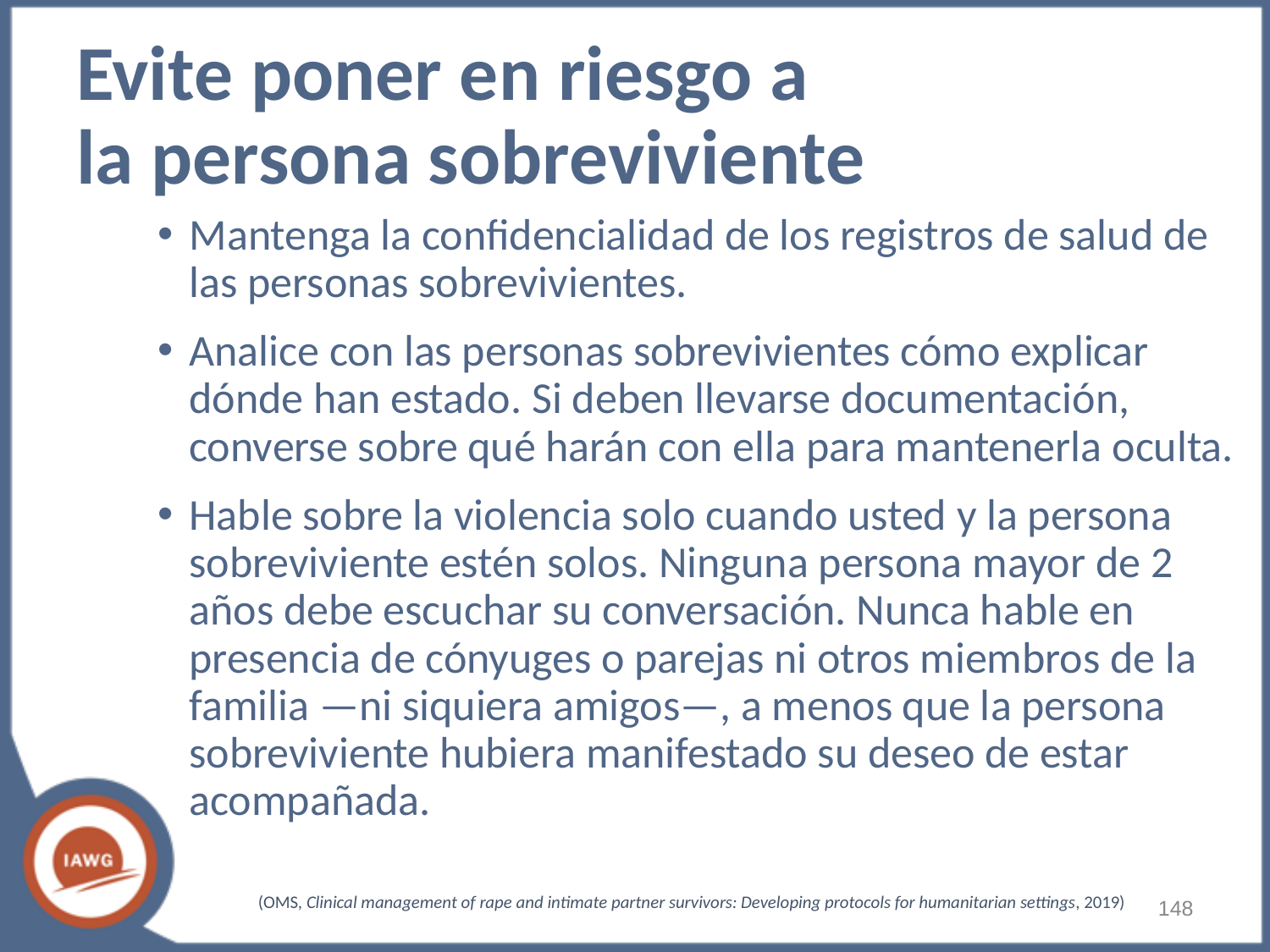

# Evite poner en riesgo a la persona sobreviviente
Mantenga la confidencialidad de los registros de salud de las personas sobrevivientes.
Analice con las personas sobrevivientes cómo explicar dónde han estado. Si deben llevarse documentación, converse sobre qué harán con ella para mantenerla oculta.
Hable sobre la violencia solo cuando usted y la persona sobreviviente estén solos. Ninguna persona mayor de 2 años debe escuchar su conversación. Nunca hable en presencia de cónyuges o parejas ni otros miembros de la familia —ni siquiera amigos—, a menos que la persona sobreviviente hubiera manifestado su deseo de estar acompañada.
148
(OMS, Clinical management of rape and intimate partner survivors: Developing protocols for humanitarian settings, 2019)